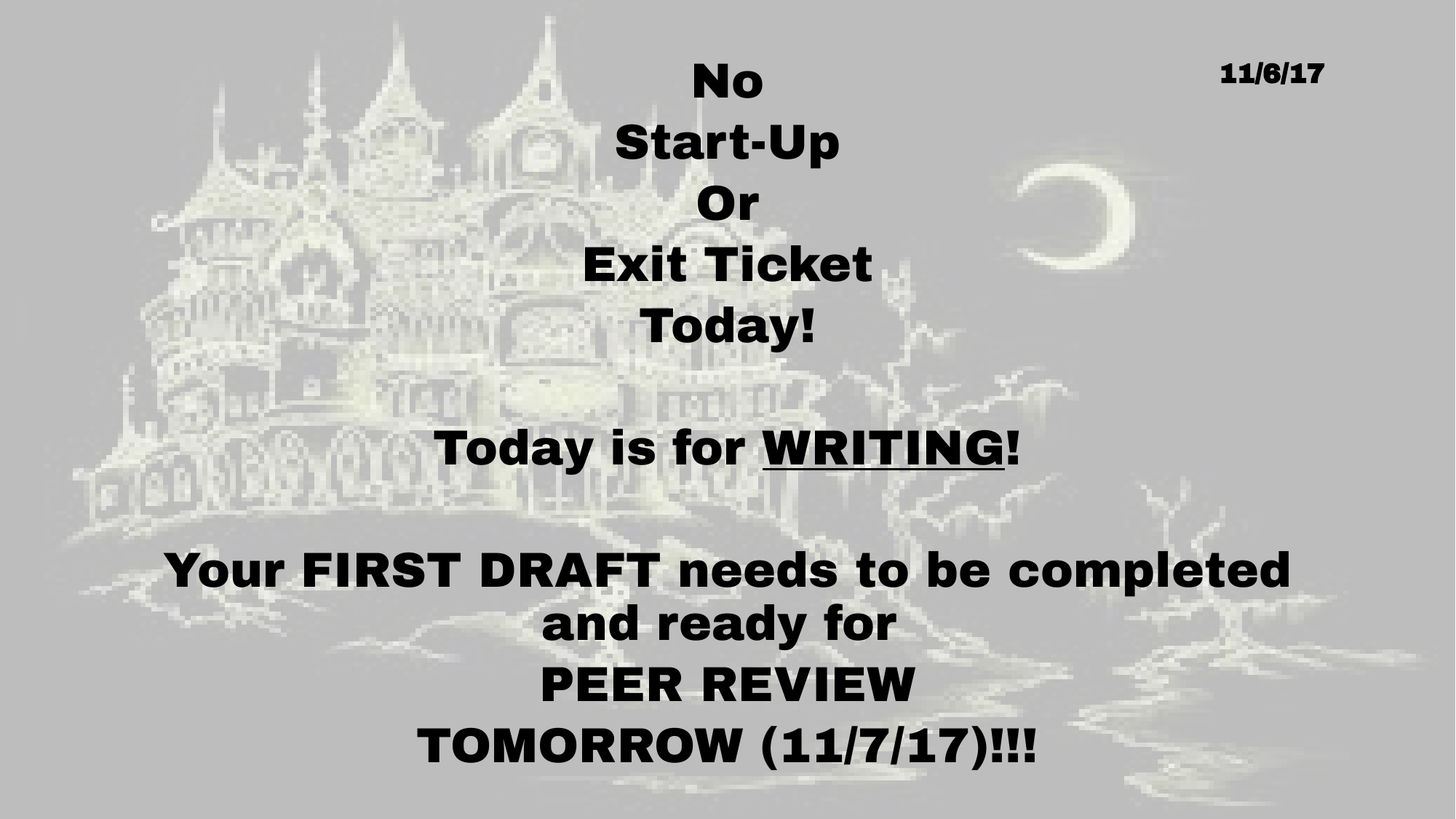

No
Start-Up
Or
Exit Ticket
Today!

Today is for WRITING!

Your FIRST DRAFT needs to be completed and ready for
PEER REVIEW
TOMORROW (11/7/17)!!!

11/6/17